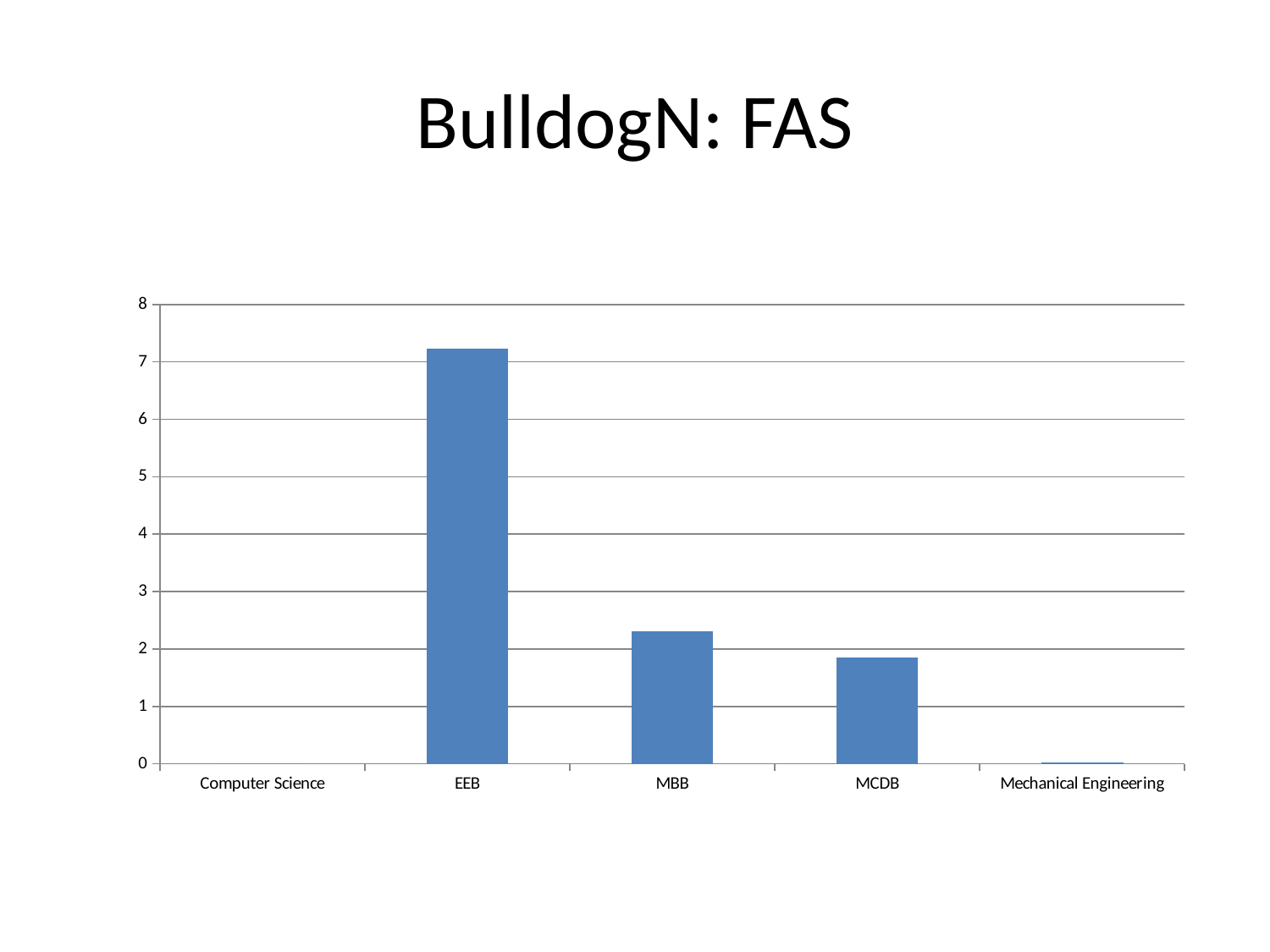

# BulldogN: FAS

### Chart

| Category |  |
|---|---|
| Computer Science | 0.0 |
| EEB | 7.23 |
| MBB | 2.31 |
| MCDB | 1.85 |
| Mechanical Engineering | 0.02 |